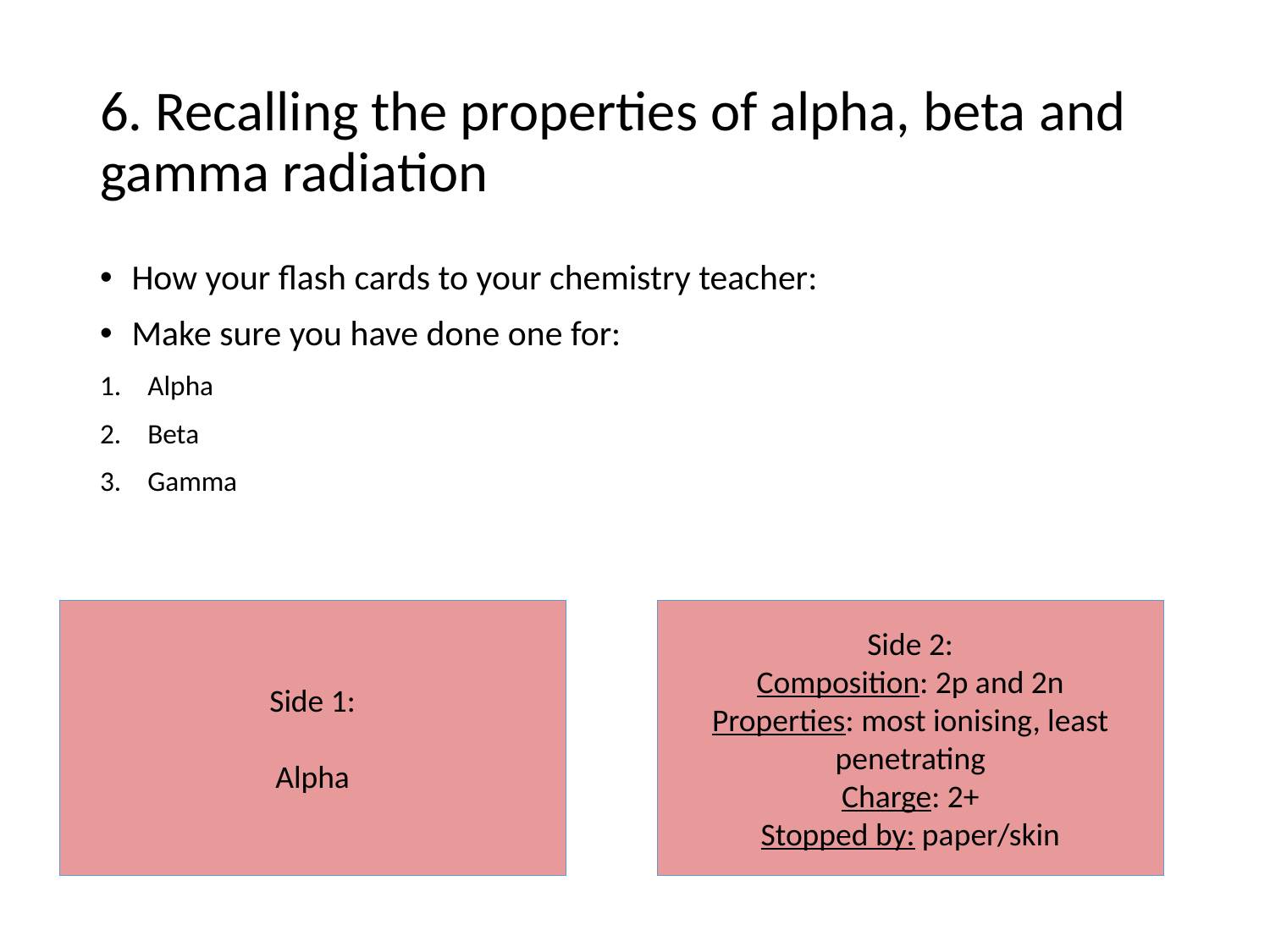

# 6. Recalling the properties of alpha, beta and gamma radiation
How your flash cards to your chemistry teacher:
Make sure you have done one for:
Alpha
Beta
Gamma

Side 2:
Composition: 2p and 2n
Properties: most ionising, least penetrating
Charge: 2+
Stopped by: paper/skin
Side 1:

Alpha